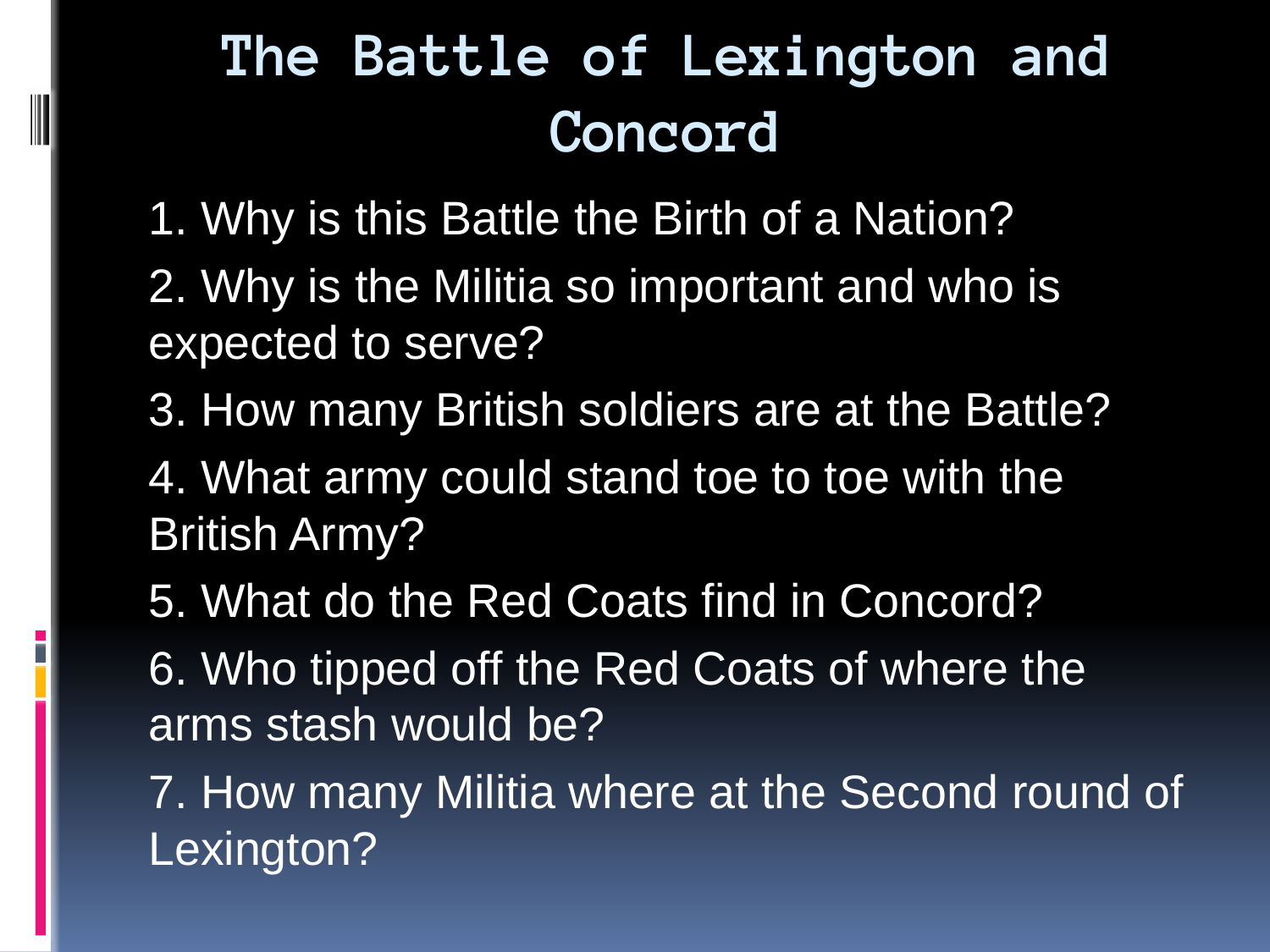

The Battle of Lexington and Concord
1. Why is this Battle the Birth of a Nation?
2. Why is the Militia so important and who is expected to serve?
3. How many British soldiers are at the Battle?
4. What army could stand toe to toe with the British Army?
5. What do the Red Coats find in Concord?
6. Who tipped off the Red Coats of where the arms stash would be?
7. How many Militia where at the Second round of Lexington?